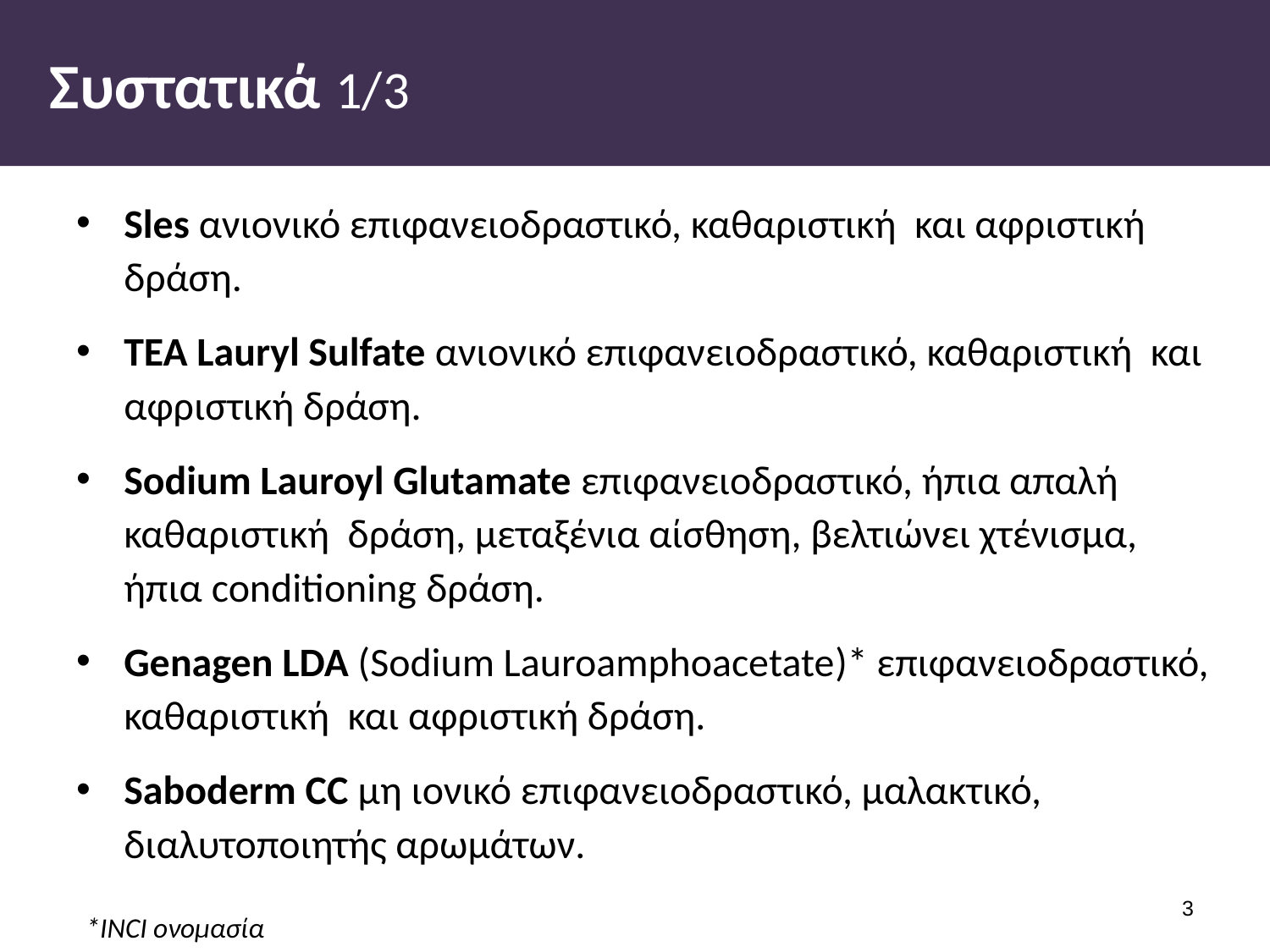

# Συστατικά 1/3
Sles ανιονικό επιφανειοδραστικό, καθαριστική  και αφριστική δράση.
TEA Lauryl Sulfate ανιονικό επιφανειοδραστικό, καθαριστική  και αφριστική δράση.
Sodium Lauroyl Glutamate επιφανειοδραστικό, ήπια απαλή καθαριστική  δράση, μεταξένια αίσθηση, βελτιώνει χτένισμα, ήπια conditioning δράση.
Genagen LDA (Sodium Lauroamphoacetate)* επιφανειοδραστικό, καθαριστική  και αφριστική δράση.
Saboderm CC μη ιονικό επιφανειοδραστικό, μαλακτικό, διαλυτοποιητής αρωμάτων.
3
*INCI ονομασία